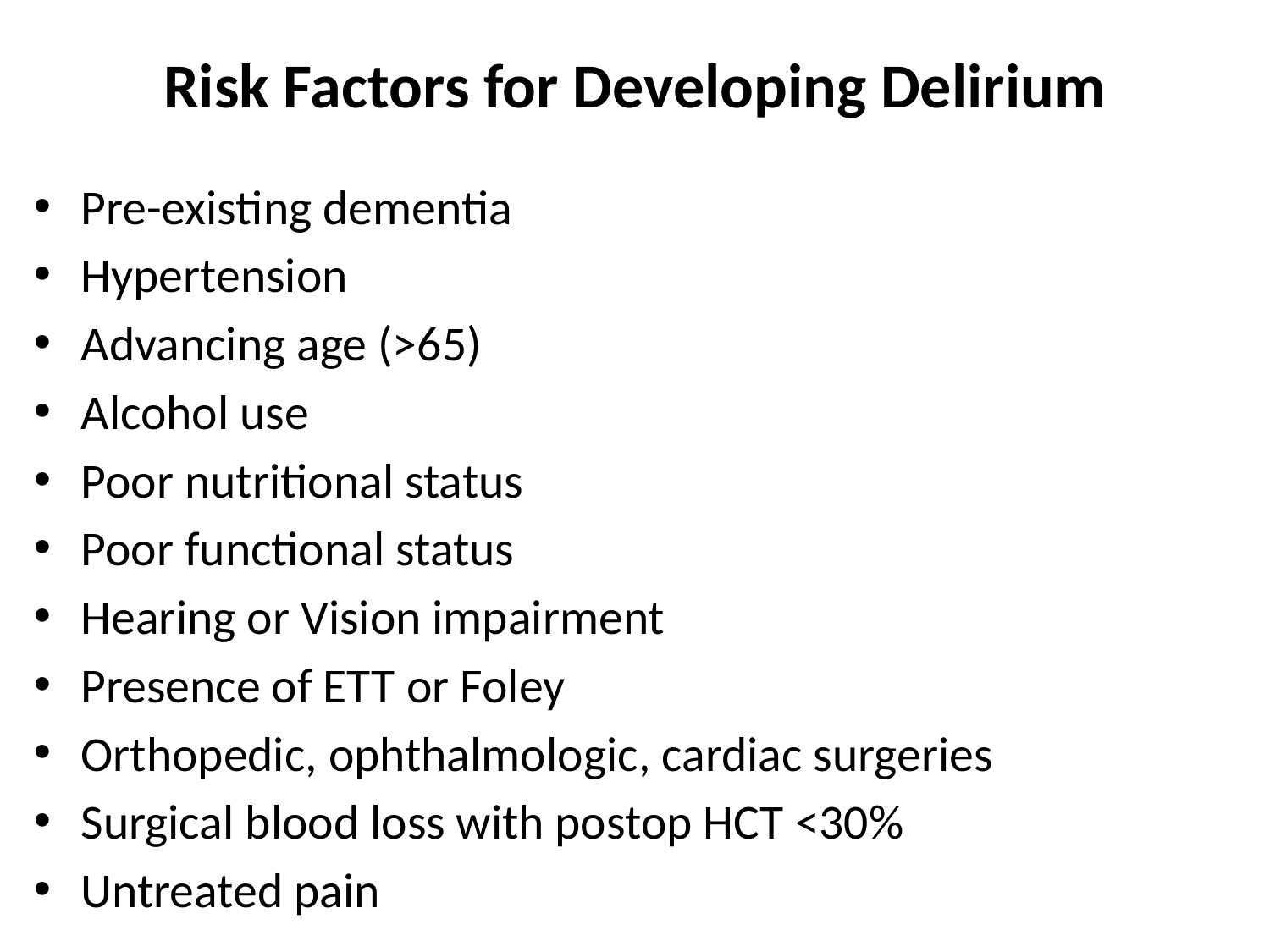

# Risk Factors for Developing Delirium
Pre-existing dementia
Hypertension
Advancing age (>65)
Alcohol use
Poor nutritional status
Poor functional status
Hearing or Vision impairment
Presence of ETT or Foley
Orthopedic, ophthalmologic, cardiac surgeries
Surgical blood loss with postop HCT <30%
Untreated pain